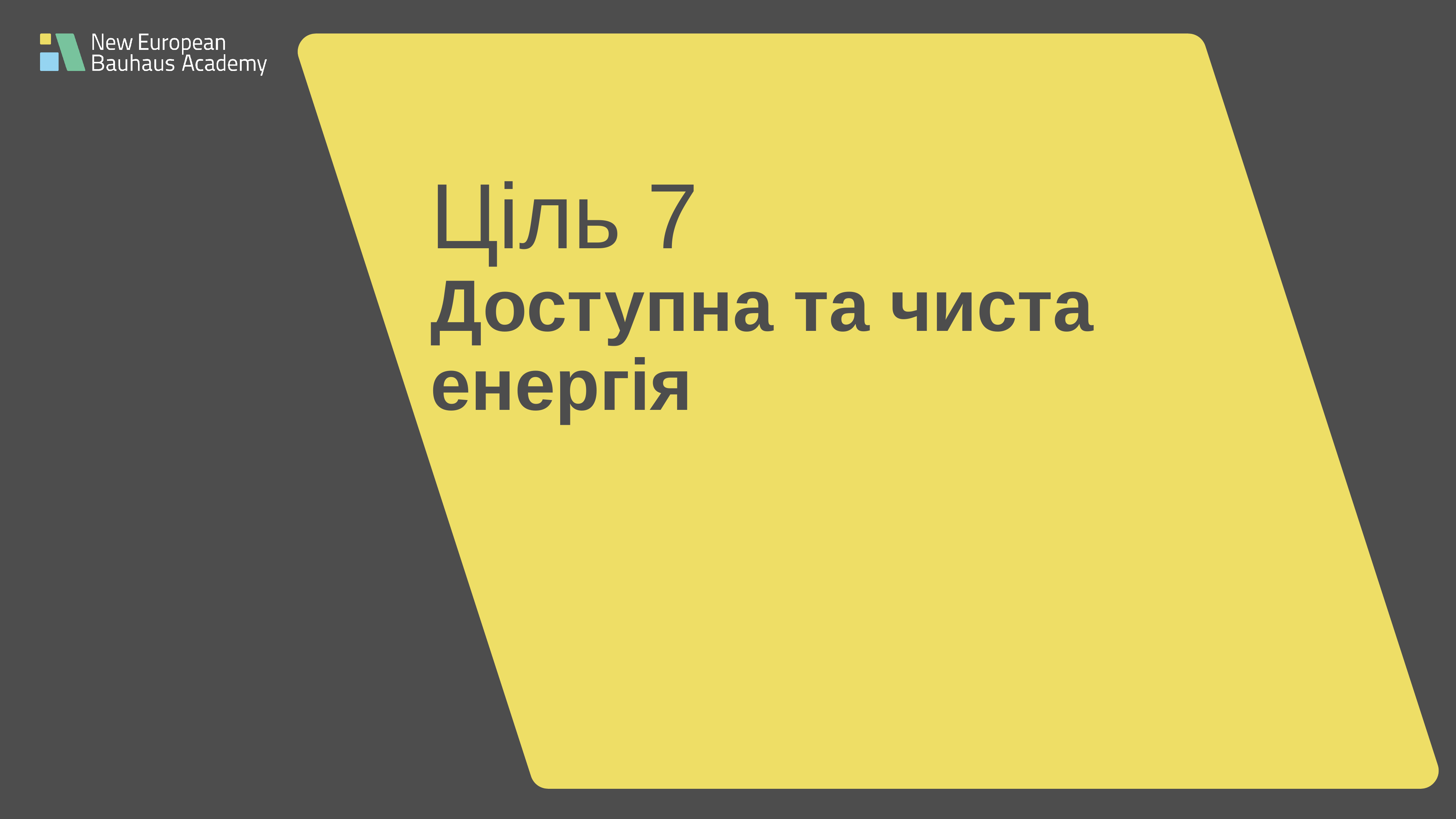

# Ціль 7 Доступна та чиста енергія